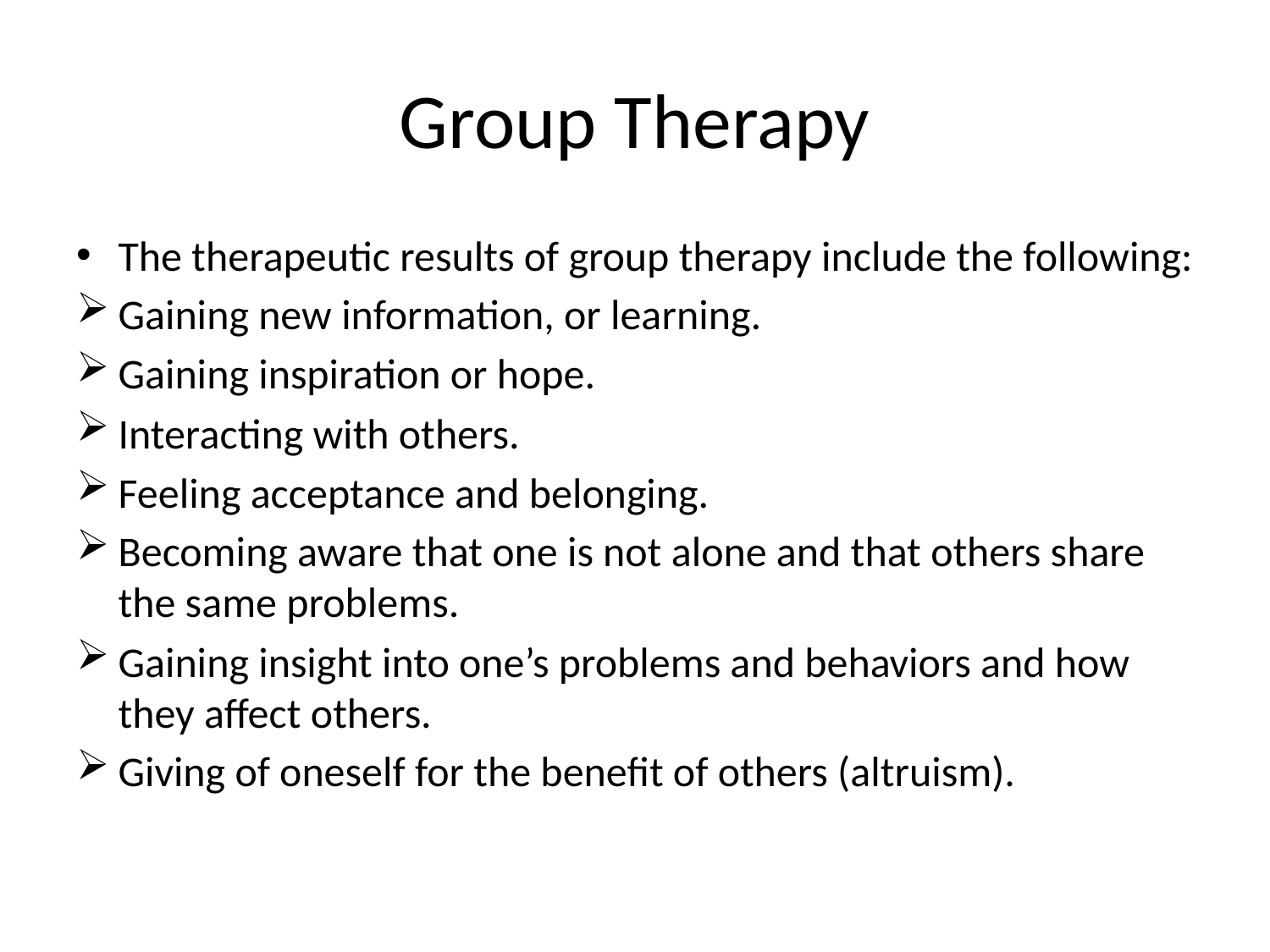

# Group Therapy
The therapeutic results of group therapy include the following:
Gaining new information, or learning.
Gaining inspiration or hope.
Interacting with others.
Feeling acceptance and belonging.
Becoming aware that one is not alone and that others share the same problems.
Gaining insight into one’s problems and behaviors and how they affect others.
Giving of oneself for the benefit of others (altruism).